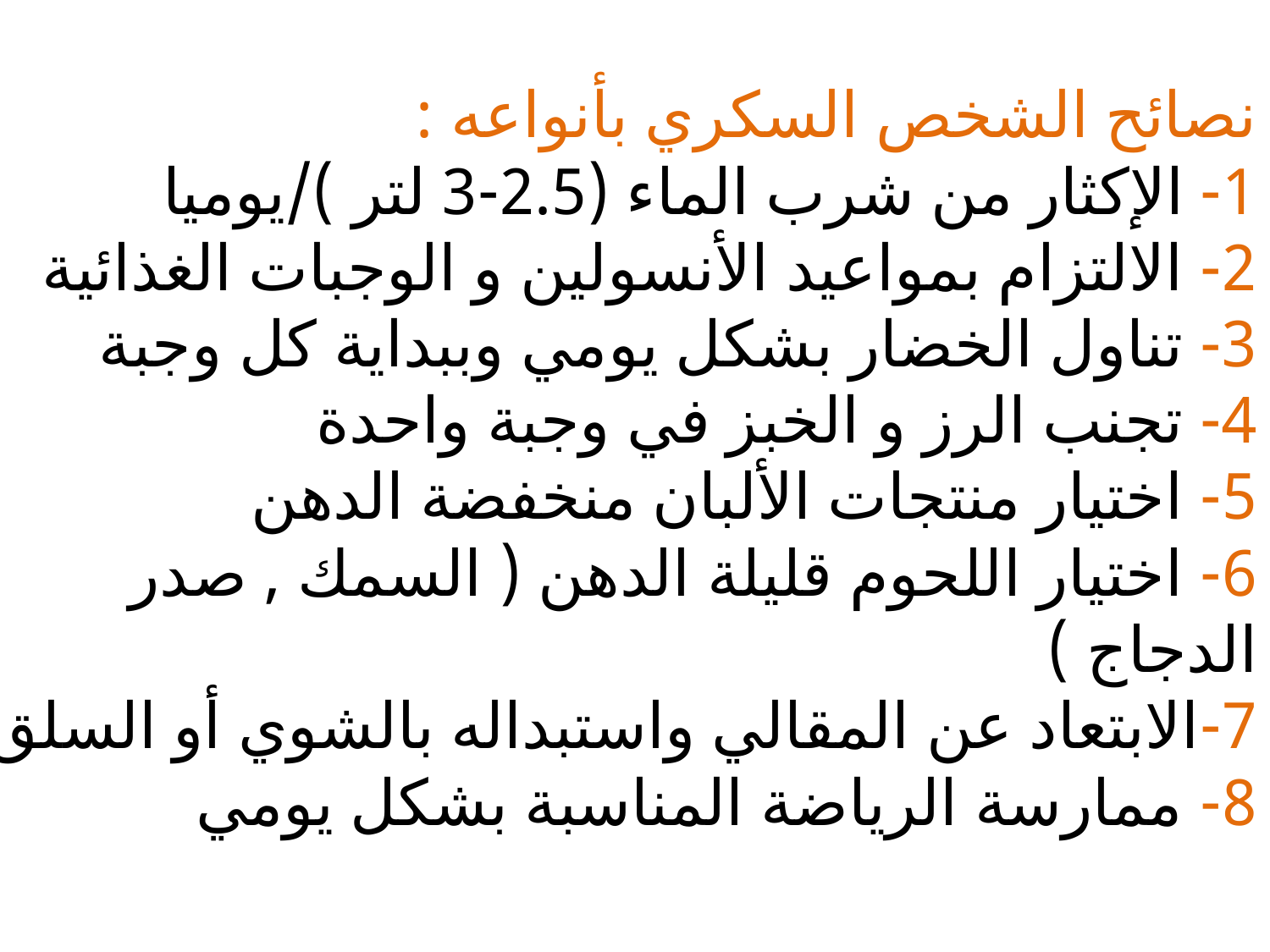

# نصائح الشخص السكري بأنواعه : 1- الإكثار من شرب الماء (2.5-3 لتر )/يوميا 2- الالتزام بمواعيد الأنسولين و الوجبات الغذائية 3- تناول الخضار بشكل يومي وببداية كل وجبة 4- تجنب الرز و الخبز في وجبة واحدة 5- اختيار منتجات الألبان منخفضة الدهن 6- اختيار اللحوم قليلة الدهن ( السمك , صدر الدجاج ) 7-الابتعاد عن المقالي واستبداله بالشوي أو السلق 8- ممارسة الرياضة المناسبة بشكل يومي